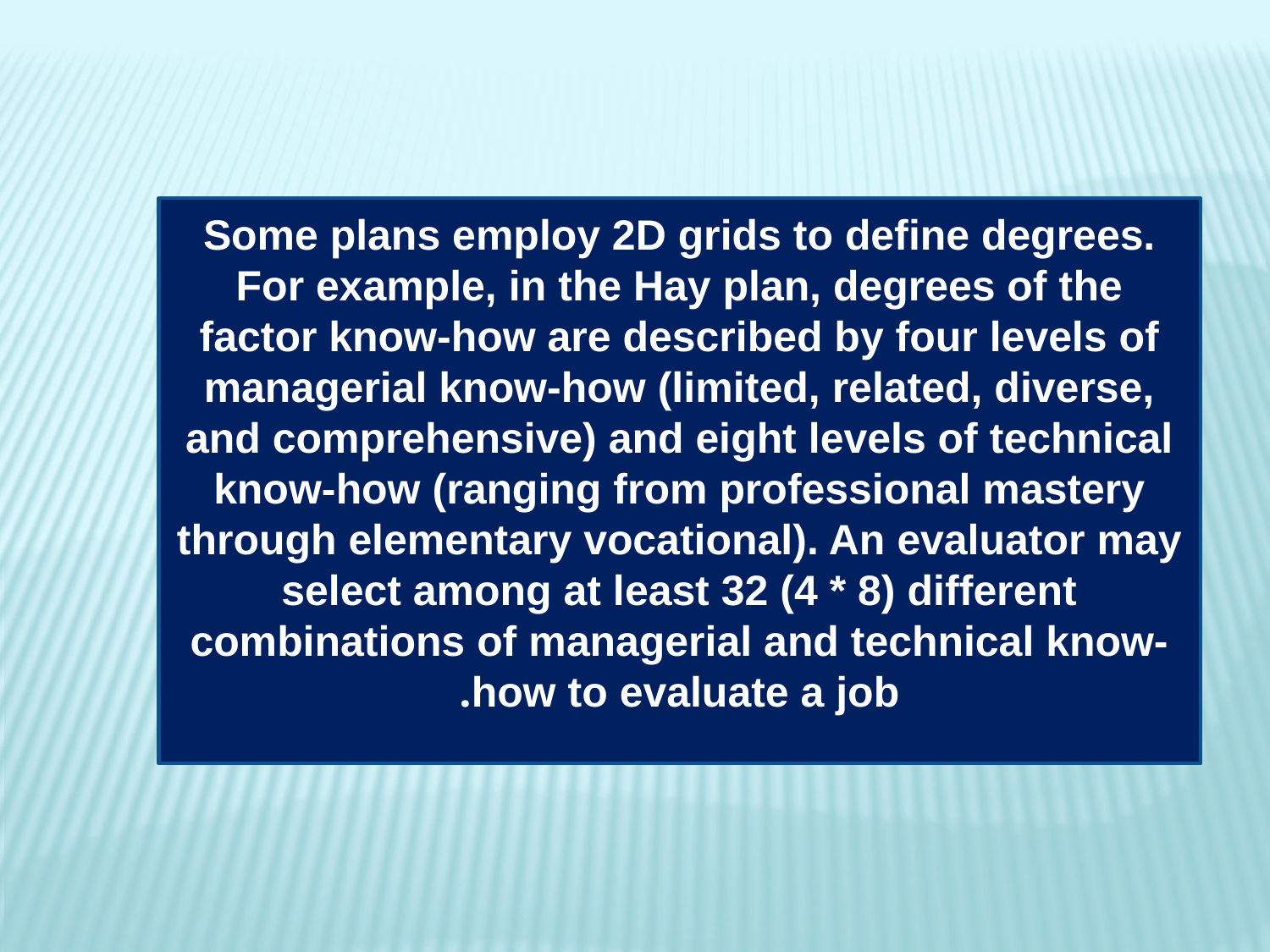

Some plans employ 2D grids to define degrees. For example, in the Hay plan, degrees of the factor know-how are described by four levels of managerial know-how (limited, related, diverse, and comprehensive) and eight levels of technical know-how (ranging from professional mastery through elementary vocational). An evaluator may select among at least 32 (4 * 8) different combinations of managerial and technical know-how to evaluate a job.